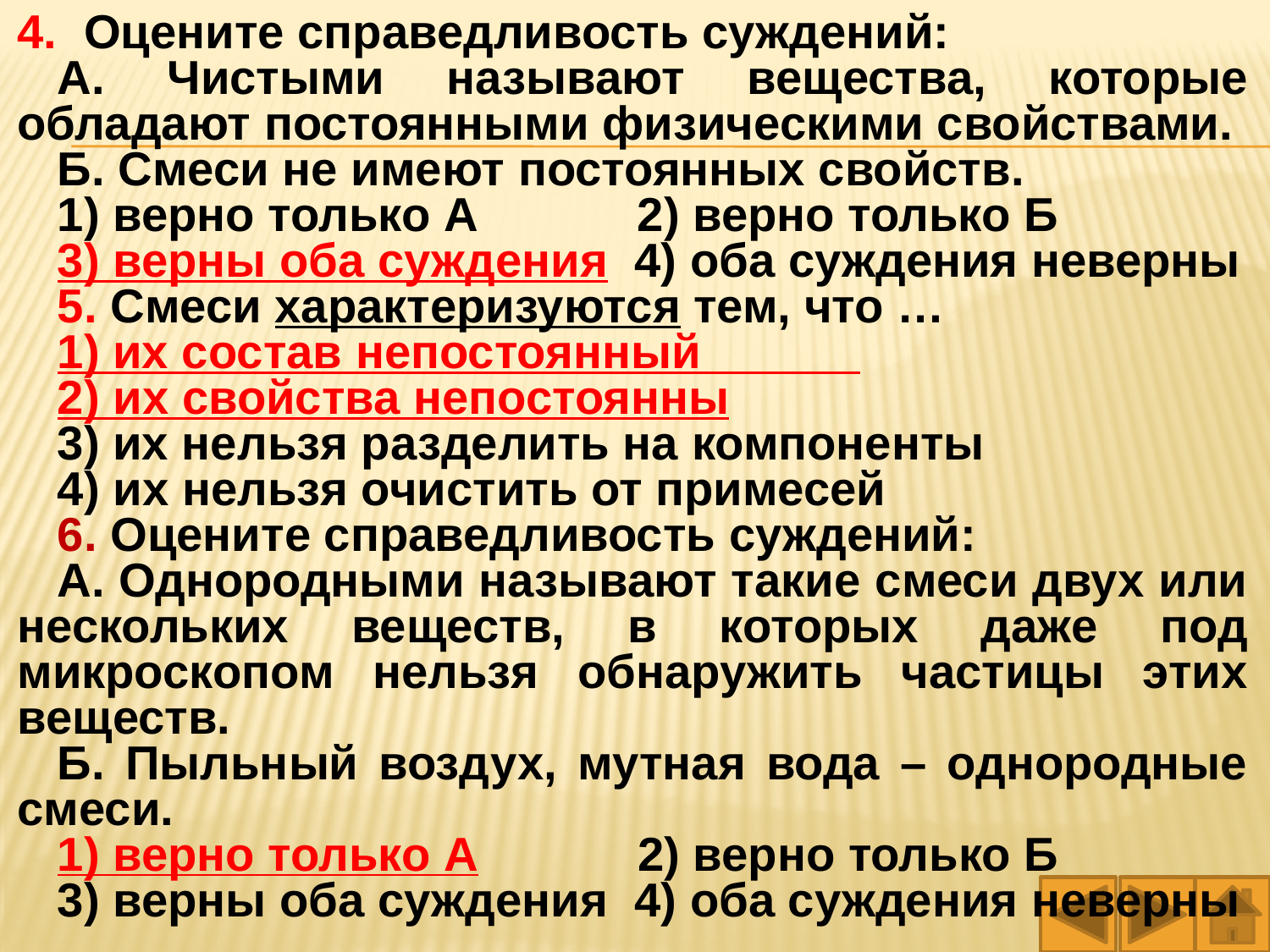

4.  Оцените справедливость суждений:
А. Чистыми называют вещества, которые обладают постоянными физическими свойствами.
Б. Смеси не имеют постоянных свойств.
1) верно только А            2) верно только Б
3) верны оба суждения  4) оба суждения неверны
5. Смеси характеризуются тем, что …
1) их состав непостоянный
2) их свойства непостоянны
3) их нельзя разделить на компоненты
4) их нельзя очистить от примесей
6. Оцените справедливость суждений:
А. Однородными называют такие смеси двух или нескольких веществ, в которых даже под микроскопом нельзя обнаружить частицы этих веществ.
Б. Пыльный воздух, мутная вода – однородные смеси.
1) верно только А            2) верно только Б
3) верны оба суждения  4) оба суждения неверны